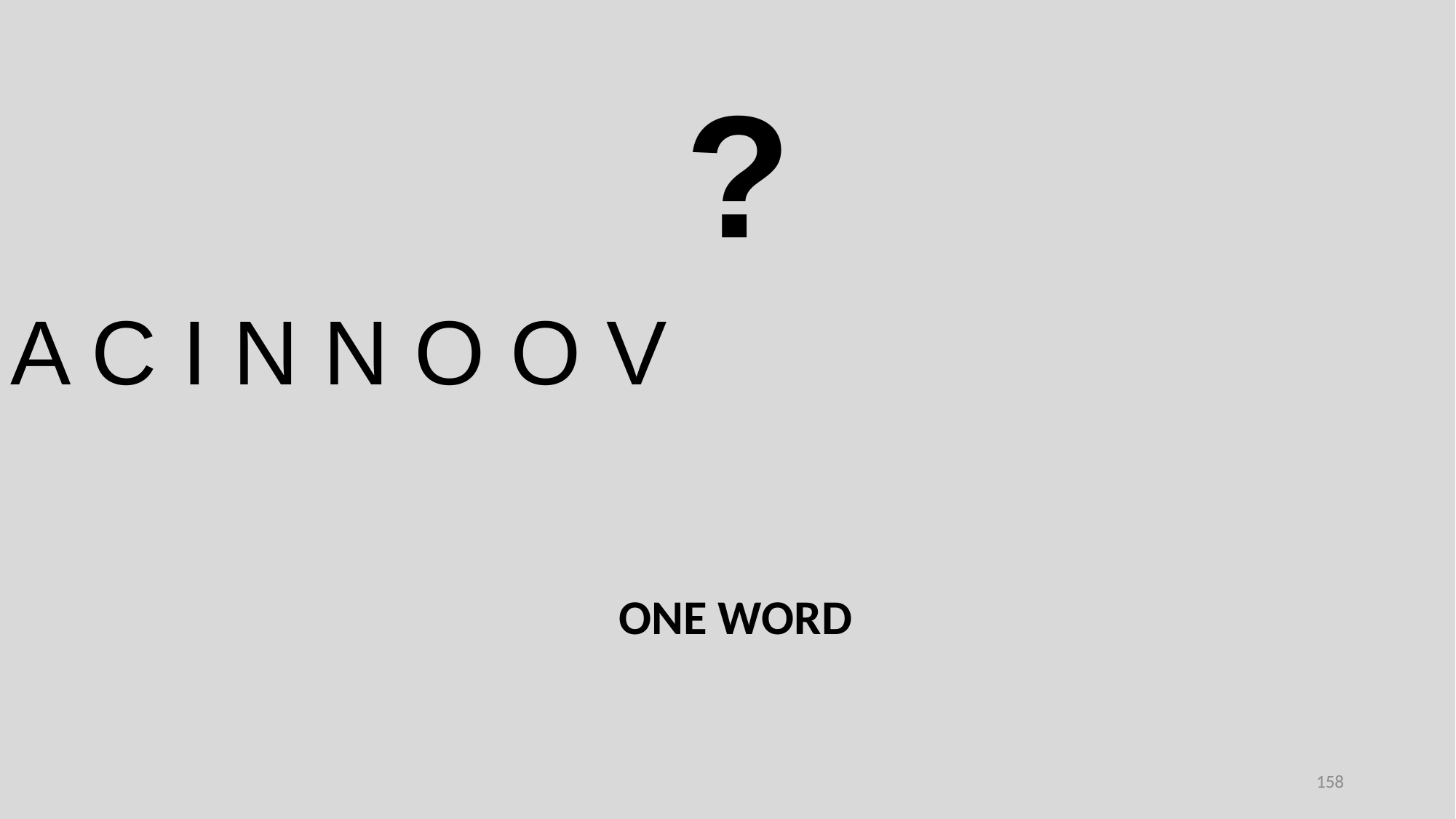

?
A C I N N O O V
ONE WORD
158